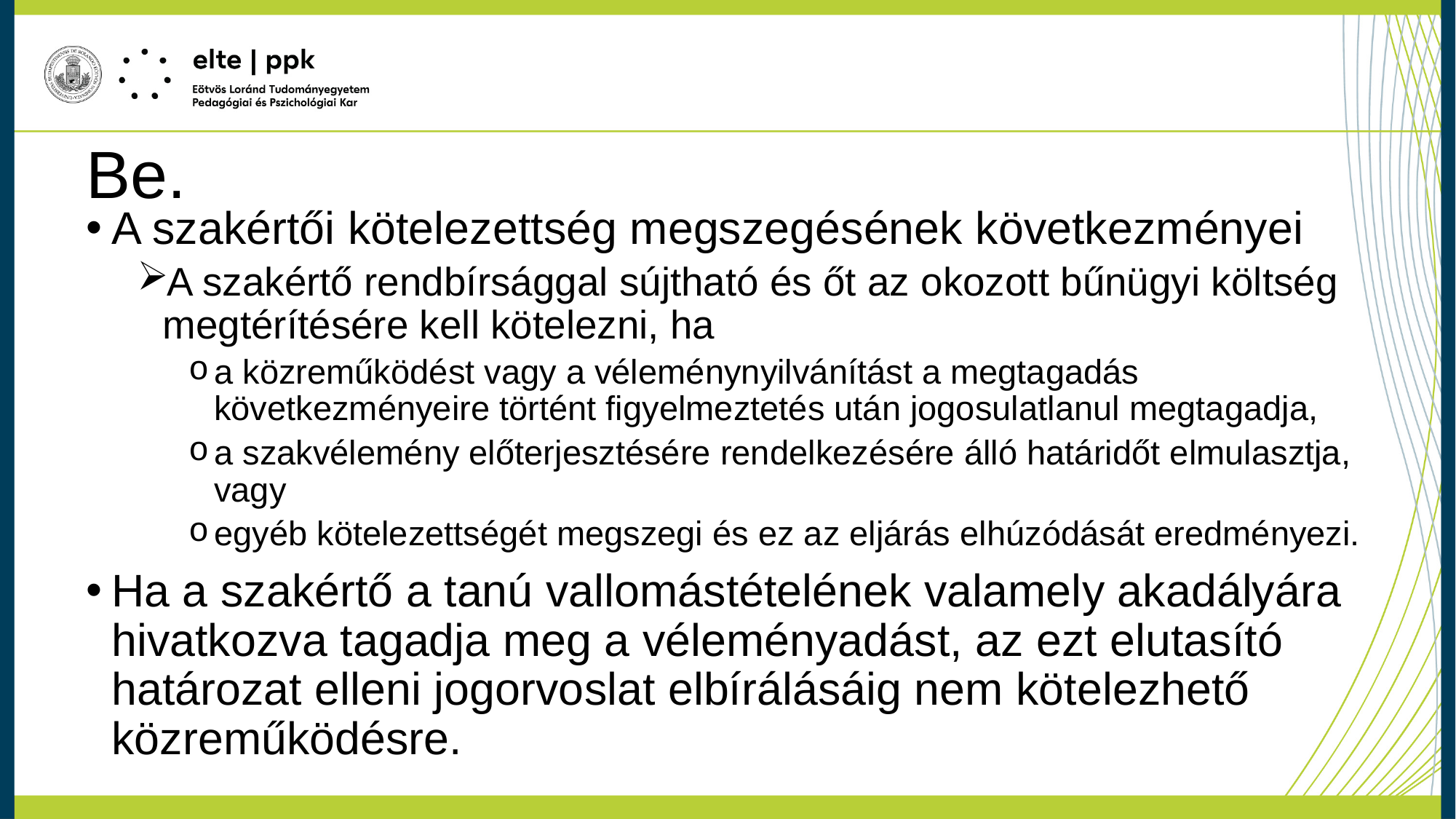

# Be.
A szakértői kötelezettség megszegésének következményei
A szakértő rendbírsággal sújtható és őt az okozott bűnügyi költség megtérítésére kell kötelezni, ha
a közreműködést vagy a véleménynyilvánítást a megtagadás következményeire történt figyelmeztetés után jogosulatlanul megtagadja,
a szakvélemény előterjesztésére rendelkezésére álló határidőt elmulasztja, vagy
egyéb kötelezettségét megszegi és ez az eljárás elhúzódását eredményezi.
Ha a szakértő a tanú vallomástételének valamely akadályára hivatkozva tagadja meg a véleményadást, az ezt elutasító határozat elleni jogorvoslat elbírálásáig nem kötelezhető közreműködésre.